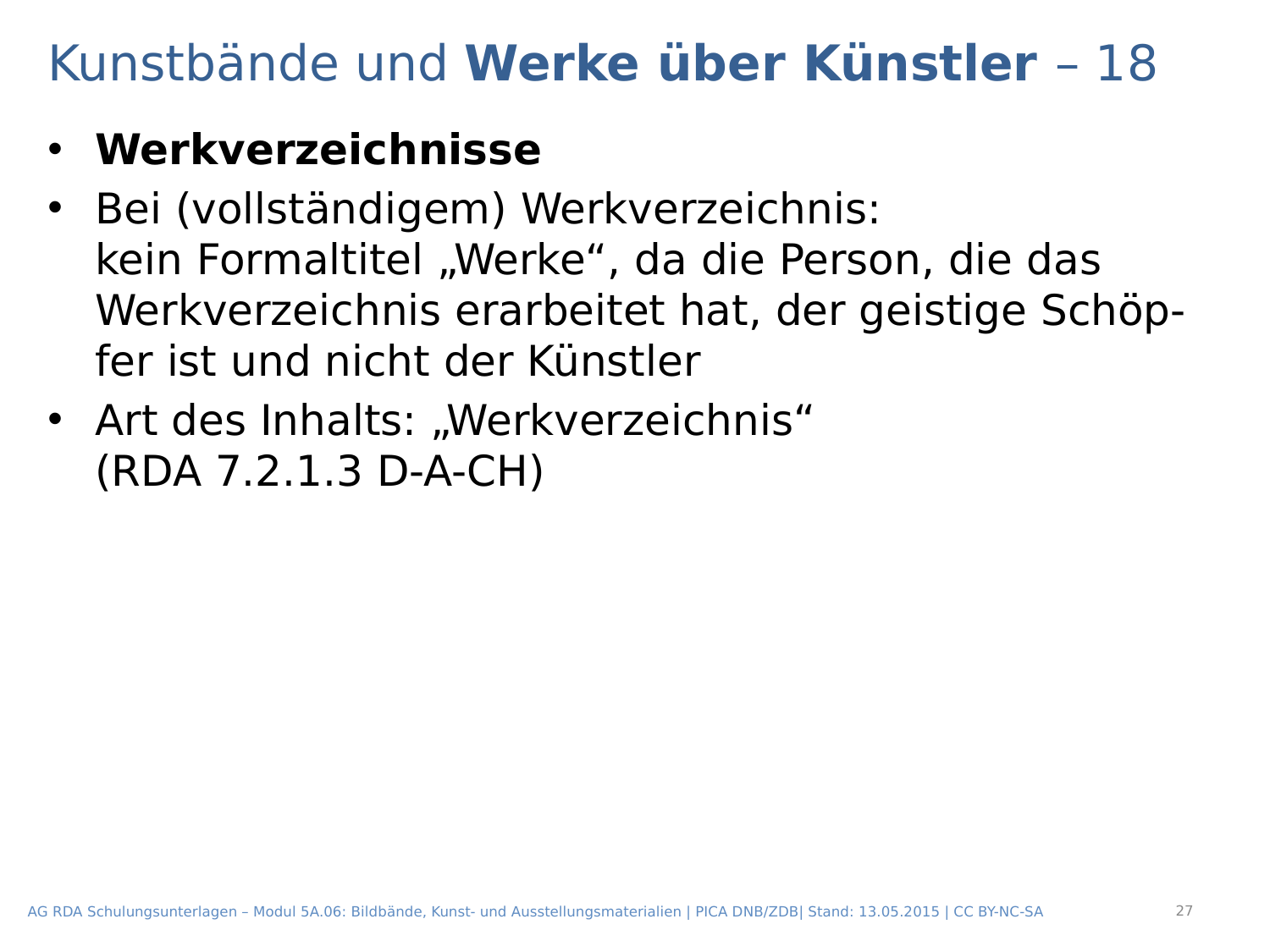

# Kunstbände und Werke über Künstler – 18
Werkverzeichnisse
Bei (vollständigem) Werkverzeichnis:
kein Formaltitel „Werke“, da die Person, die das Werkverzeichnis erarbeitet hat, der geistige Schöp-fer ist und nicht der Künstler
Art des Inhalts: „Werkverzeichnis“
(RDA 7.2.1.3 D-A-CH)
27
AG RDA Schulungsunterlagen – Modul 5A.06: Bildbände, Kunst- und Ausstellungsmaterialien | PICA DNB/ZDB| Stand: 13.05.2015 | CC BY-NC-SA